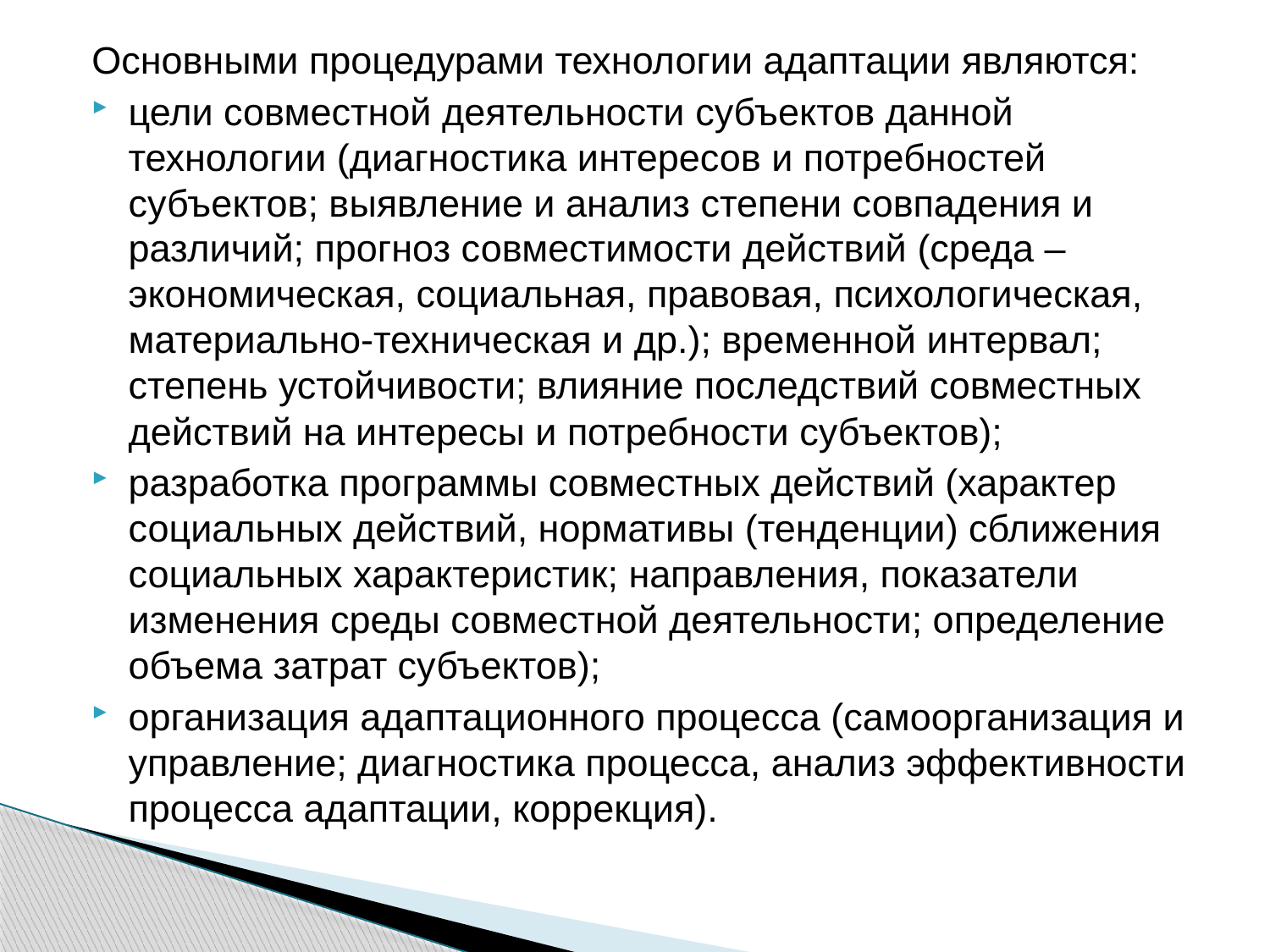

Основными процедурами технологии адаптации являются:
цели совместной деятельности субъектов данной технологии (диагностика интересов и потребностей субъектов; выявление и анализ степени совпадения и различий; прогноз совместимости действий (среда – экономическая, социальная, правовая, психологическая, материально-техническая и др.); временной интервал; степень устойчивости; влияние последствий совместных действий на интересы и потребности субъектов);
разработка программы совместных действий (характер социальных действий, нормативы (тенденции) сближения социальных характеристик; направления, показатели изменения среды совместной деятельности; определение объема затрат субъектов);
организация адаптационного процесса (самоорганизация и управление; диагностика процесса, анализ эффективности процесса адаптации, коррекция).